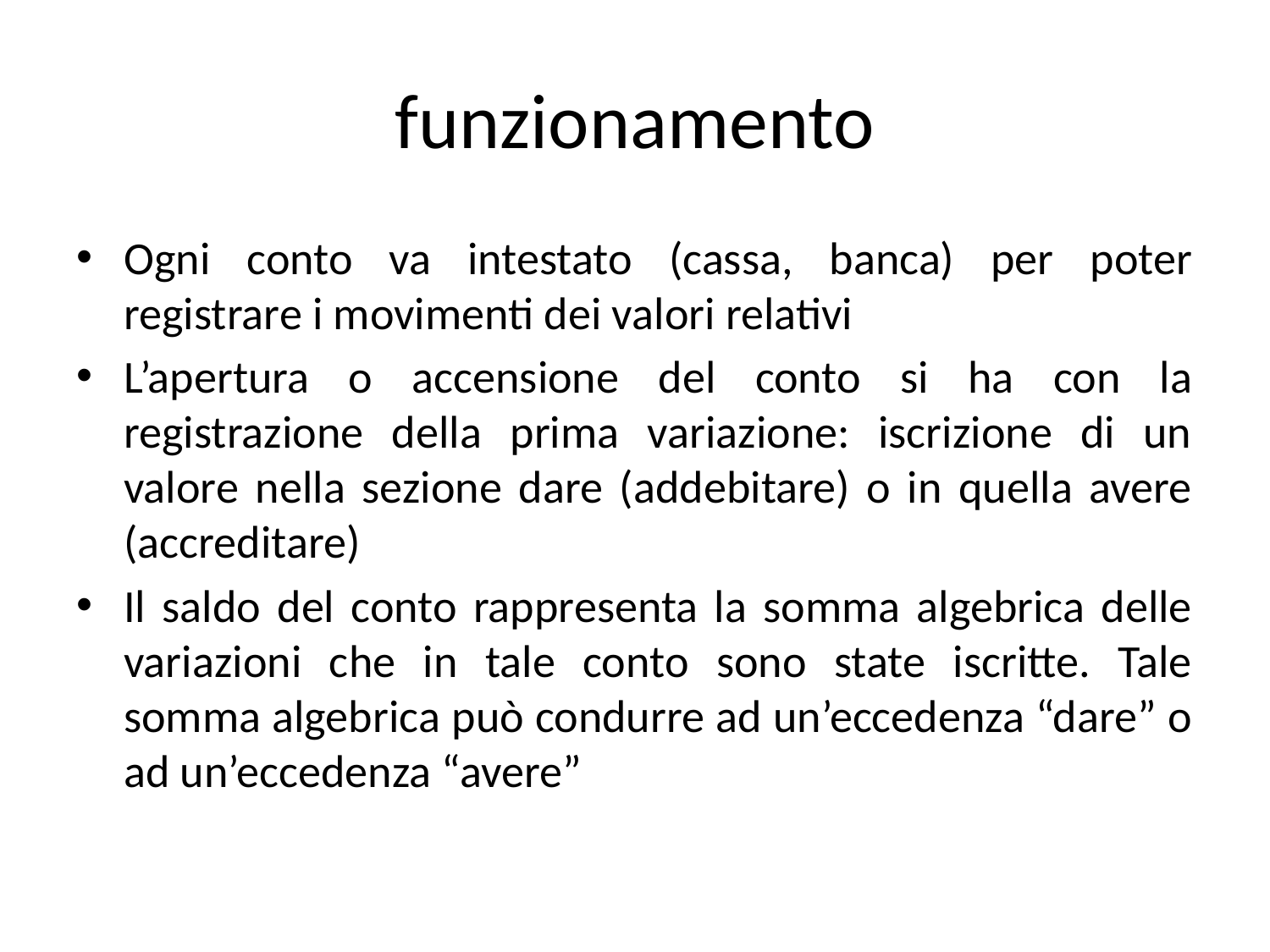

# funzionamento
Ogni conto va intestato (cassa, banca) per poter registrare i movimenti dei valori relativi
L’apertura o accensione del conto si ha con la registrazione della prima variazione: iscrizione di un valore nella sezione dare (addebitare) o in quella avere (accreditare)
Il saldo del conto rappresenta la somma algebrica delle variazioni che in tale conto sono state iscritte. Tale somma algebrica può condurre ad un’eccedenza “dare” o ad un’eccedenza “avere”